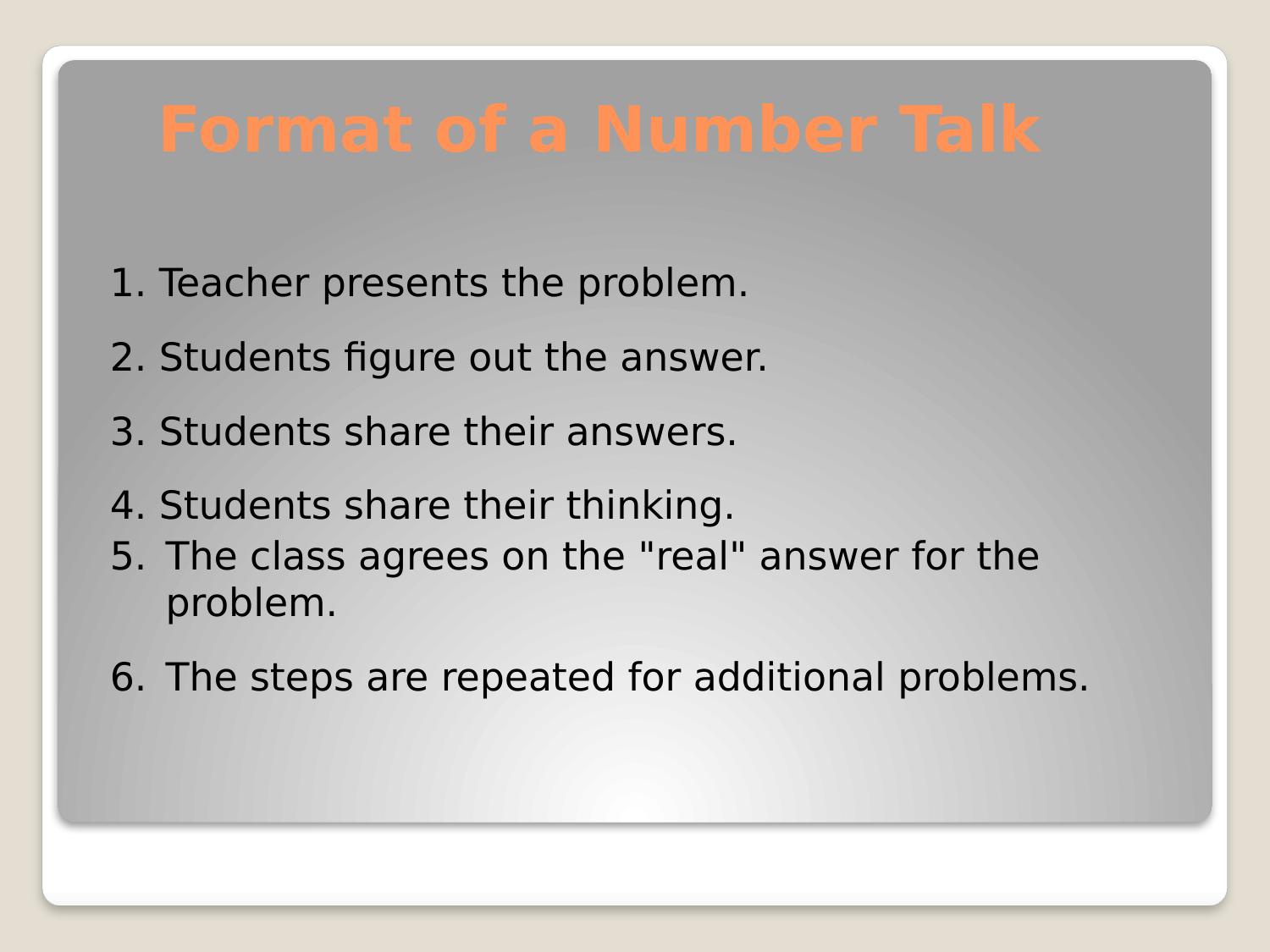

# Format of a Number Talk
1. Teacher presents the problem.
2. Students figure out the answer.
3. Students share their answers.
4. Students share their thinking.
5.	The class agrees on the "real" answer for the problem.
6.	The steps are repeated for additional problems.